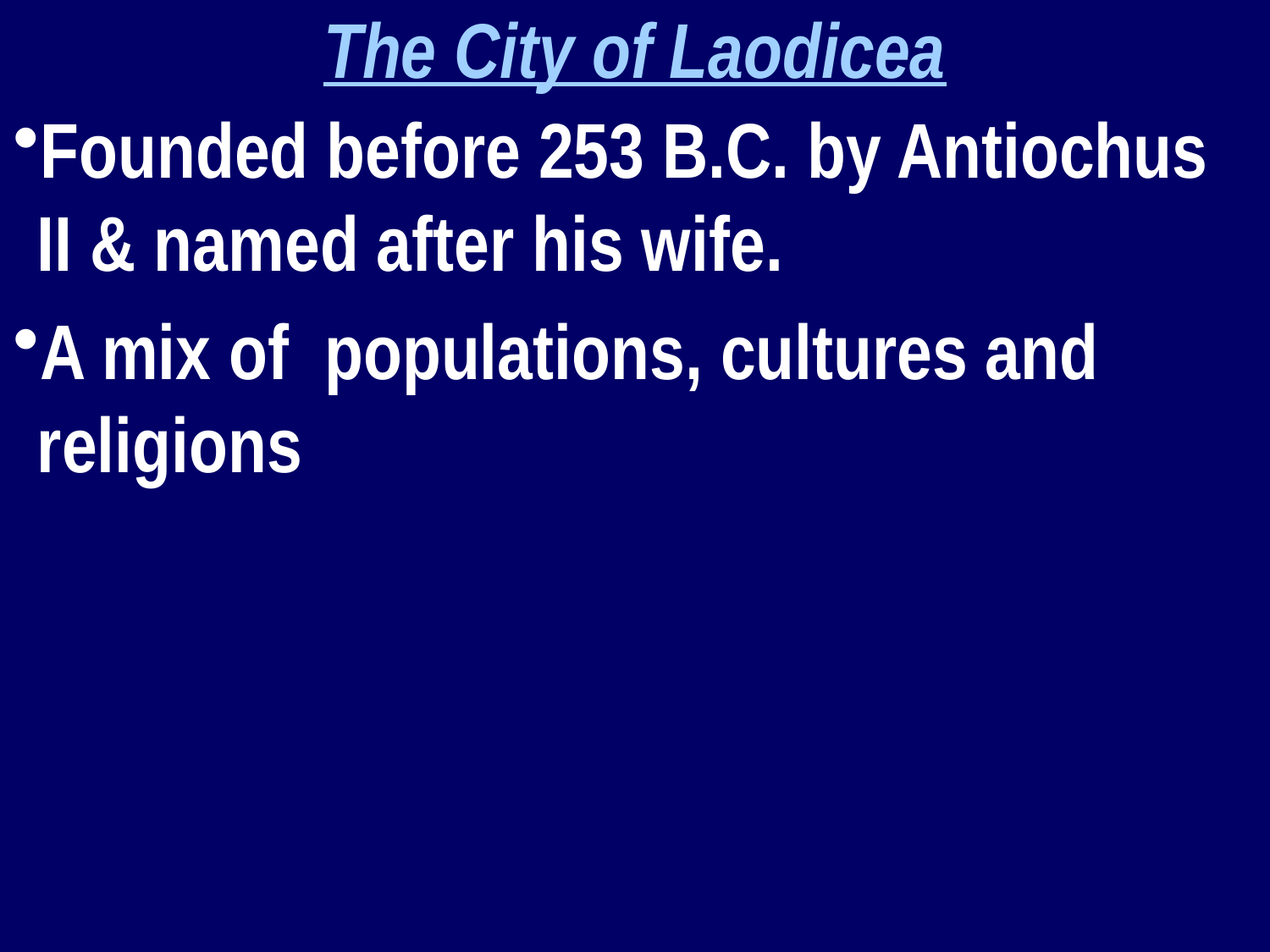

The City of Laodicea
Founded before 253 B.C. by Antiochus II & named after his wife.
A mix of  populations, cultures and religions